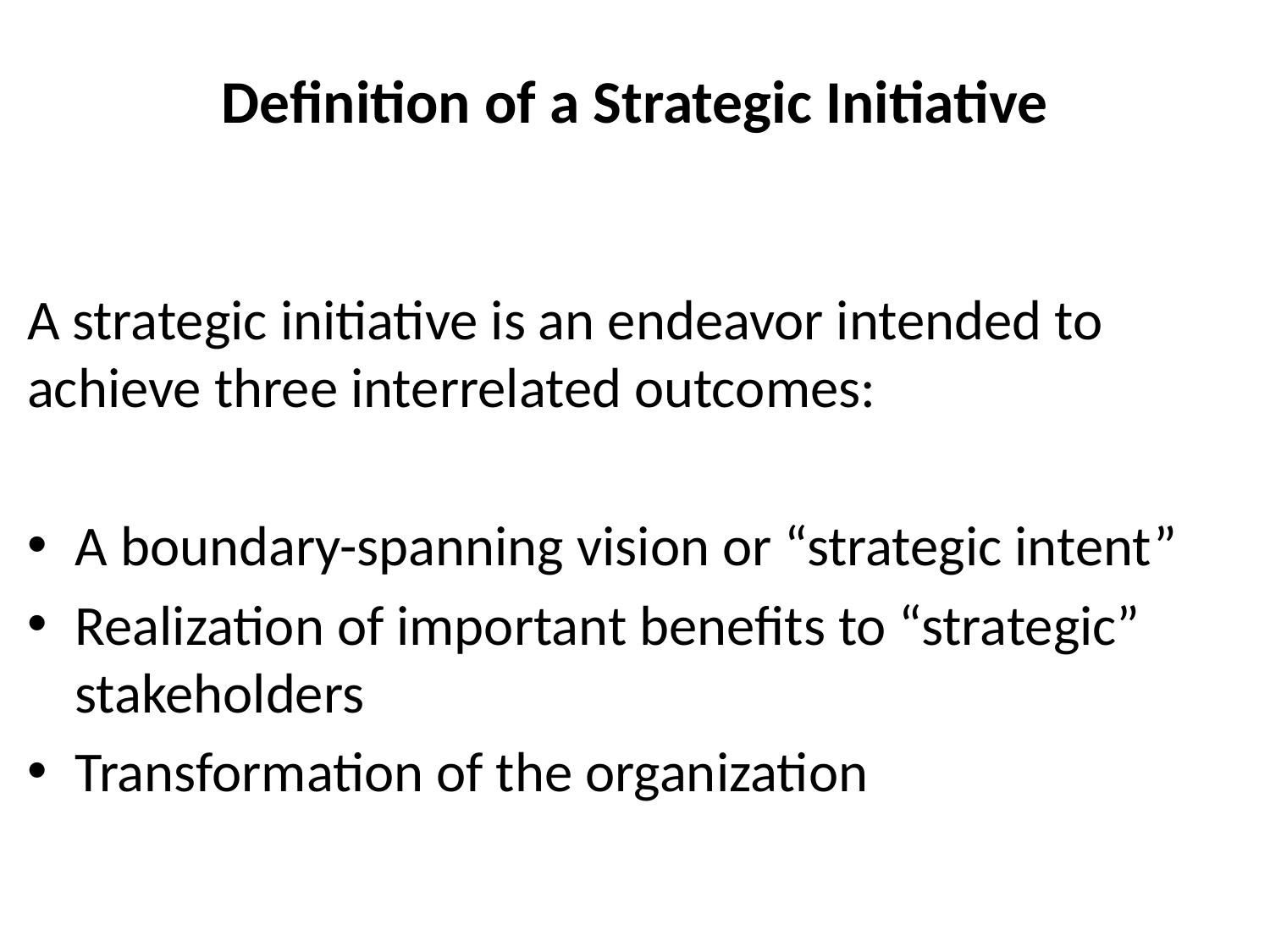

# Definition of a Strategic Initiative
A strategic initiative is an endeavor intended to achieve three interrelated outcomes:

A boundary-spanning vision or “strategic intent”
Realization of important benefits to “strategic” stakeholders
Transformation of the organization